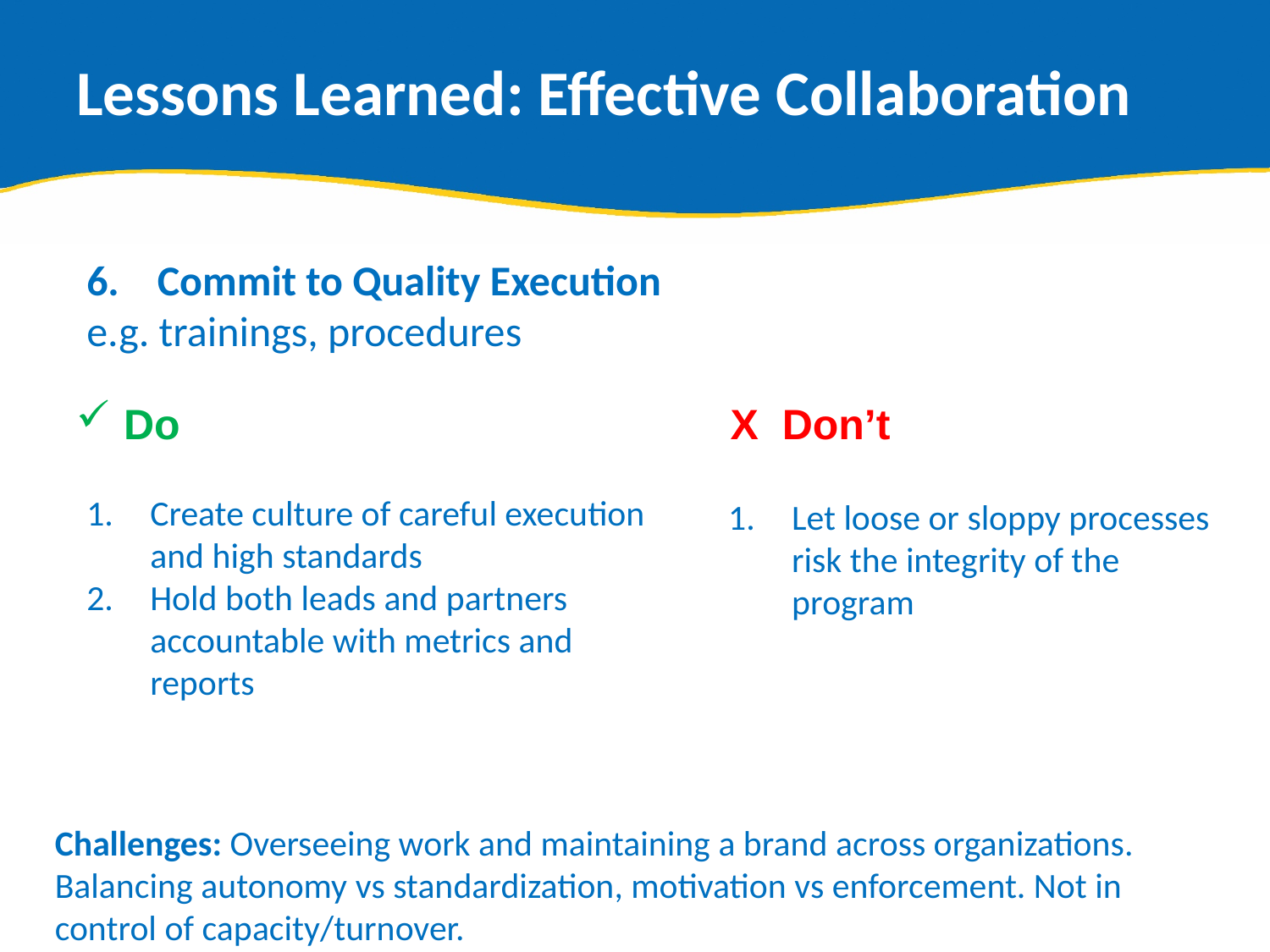

# Lessons Learned: Effective Collaboration

6.    Commit to Quality Execution
e.g. trainings, procedures

Create culture of careful execution and high standards
Hold both leads and partners accountable with metrics and reports

Do
X  Don’t

Let loose or sloppy processes risk the integrity of the program

Challenges: Overseeing work and maintaining a brand across organizations. Balancing autonomy vs standardization, motivation vs enforcement. Not in control of capacity/turnover.